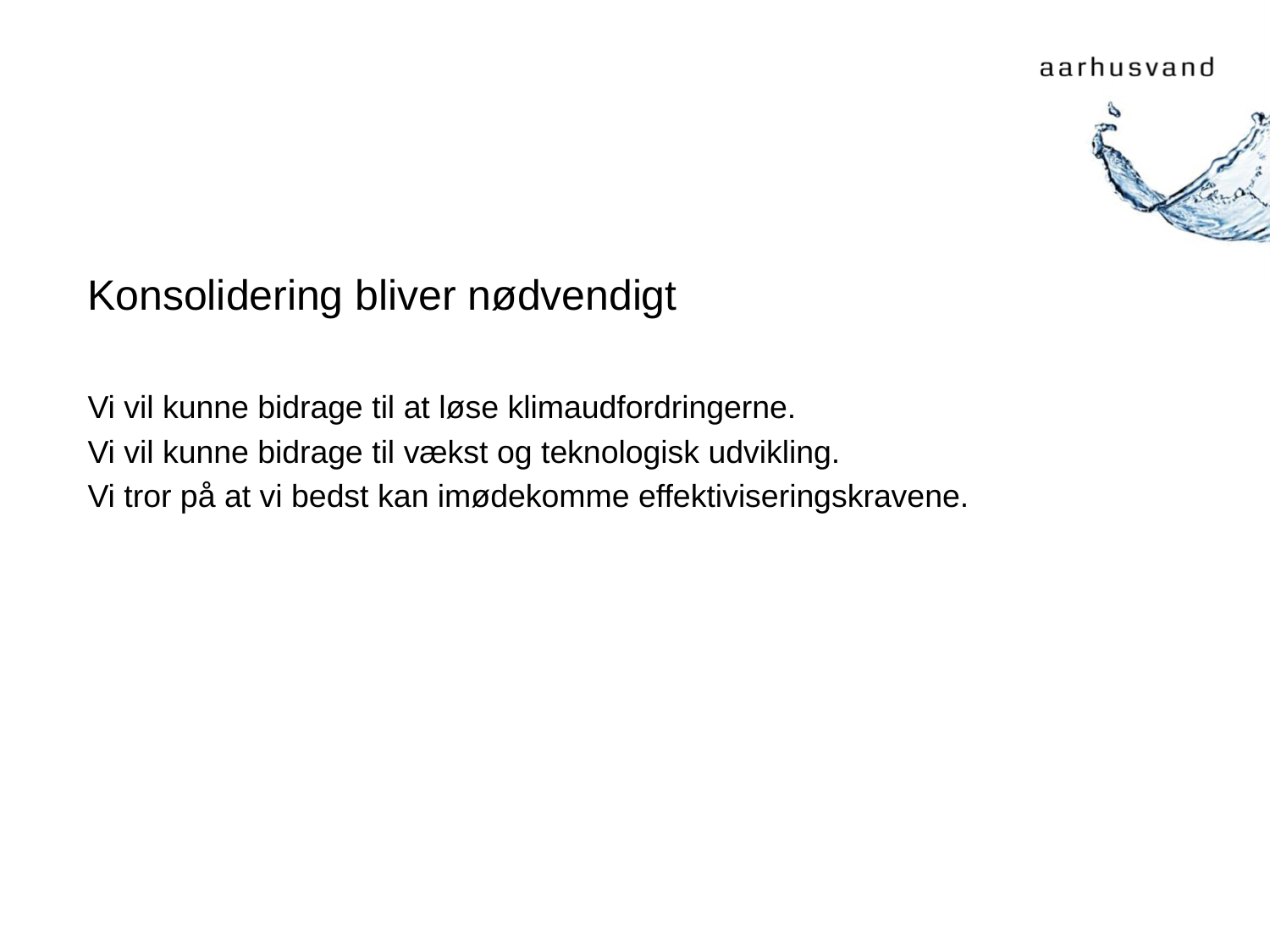

# Konsolidering bliver nødvendigt

Vi vil kunne bidrage til at løse klimaudfordringerne.
Vi vil kunne bidrage til vækst og teknologisk udvikling.
Vi tror på at vi bedst kan imødekomme effektiviseringskravene.